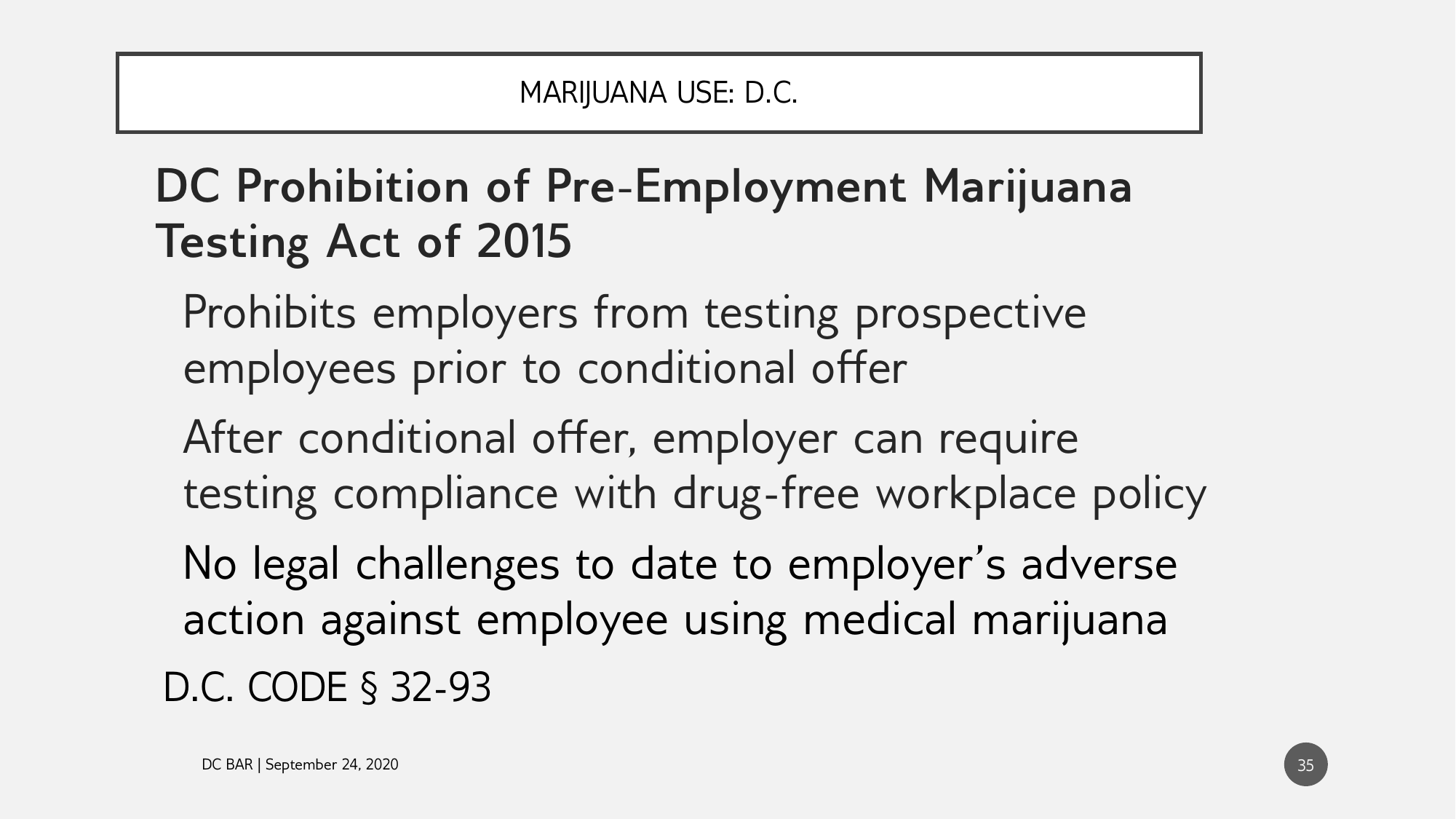

# MARIJUANA USE: D.C.
DC Prohibition of Pre-Employment Marijuana Testing Act of 2015
Prohibits employers from testing prospective employees prior to conditional offer
After conditional offer, employer can require testing compliance with drug-free workplace policy
No legal challenges to date to employer’s adverse action against employee using medical marijuana
D.C. Code § 32-93

35
DC BAR | September 24, 2020